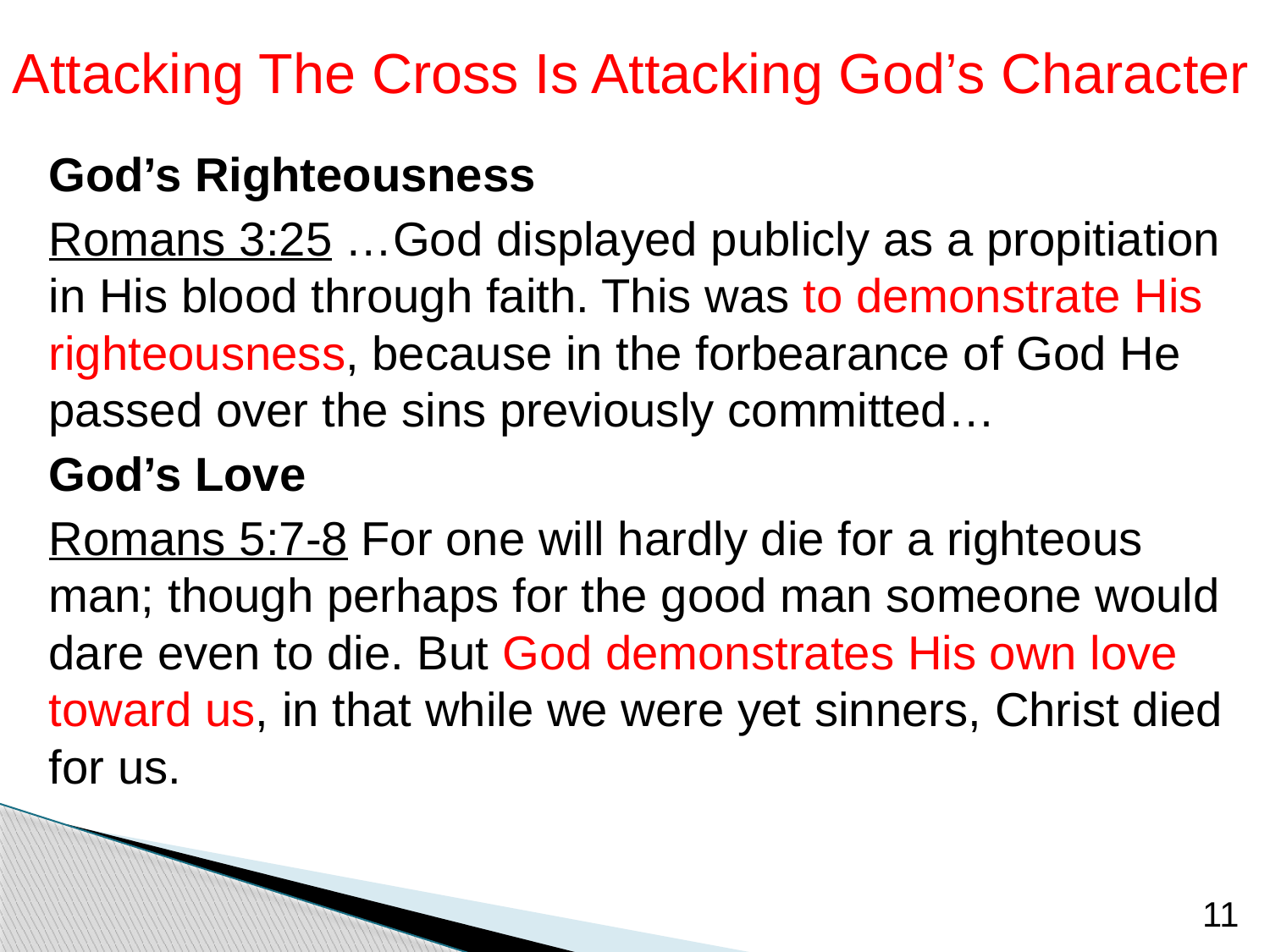

# Attacking The Cross Is Attacking God’s Character
God’s Righteousness
Romans 3:25 …God displayed publicly as a propitiation in His blood through faith. This was to demonstrate His righteousness, because in the forbearance of God He passed over the sins previously committed…
God’s Love
Romans 5:7-8 For one will hardly die for a righteous man; though perhaps for the good man someone would dare even to die. But God demonstrates His own love toward us, in that while we were yet sinners, Christ died for us.
11